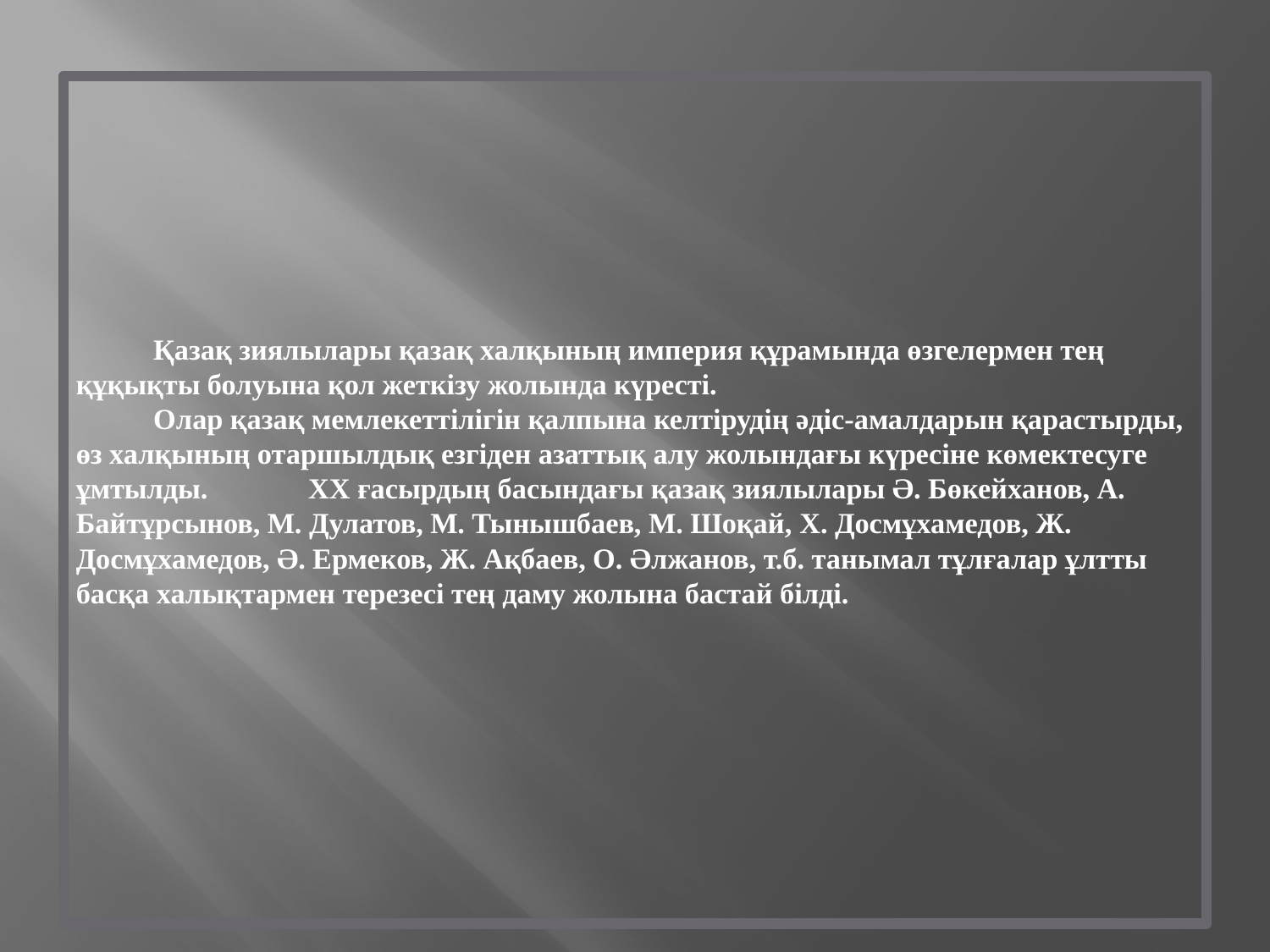

# Қазақ зиялылары қазақ халқының империя құрамында өзгелермен тең құқықты болуына қол жеткізу жолында күресті. Олар қазақ мемлекеттілігін қалпына келтірудің әдіс-амалдарын қарастырды, өз халқының отаршылдық езгіден азаттық алу жолындағы күресіне көмектесуге ұмтылды. 		 						XX ғасырдың басындағы қазақ зиялылары Ә. Бөкейханов, А. Байтұрсынов, М. Дулатов, М. Тынышбаев, М. Шоқай, X. Досмұхамедов, Ж. Досмұхамедов, Ә. Ермеков, Ж. Ақбаев, О. Әлжанов, т.б. танымал тұлғалар ұлтты басқа халықтармен терезесі тең даму жолына бастай білді.